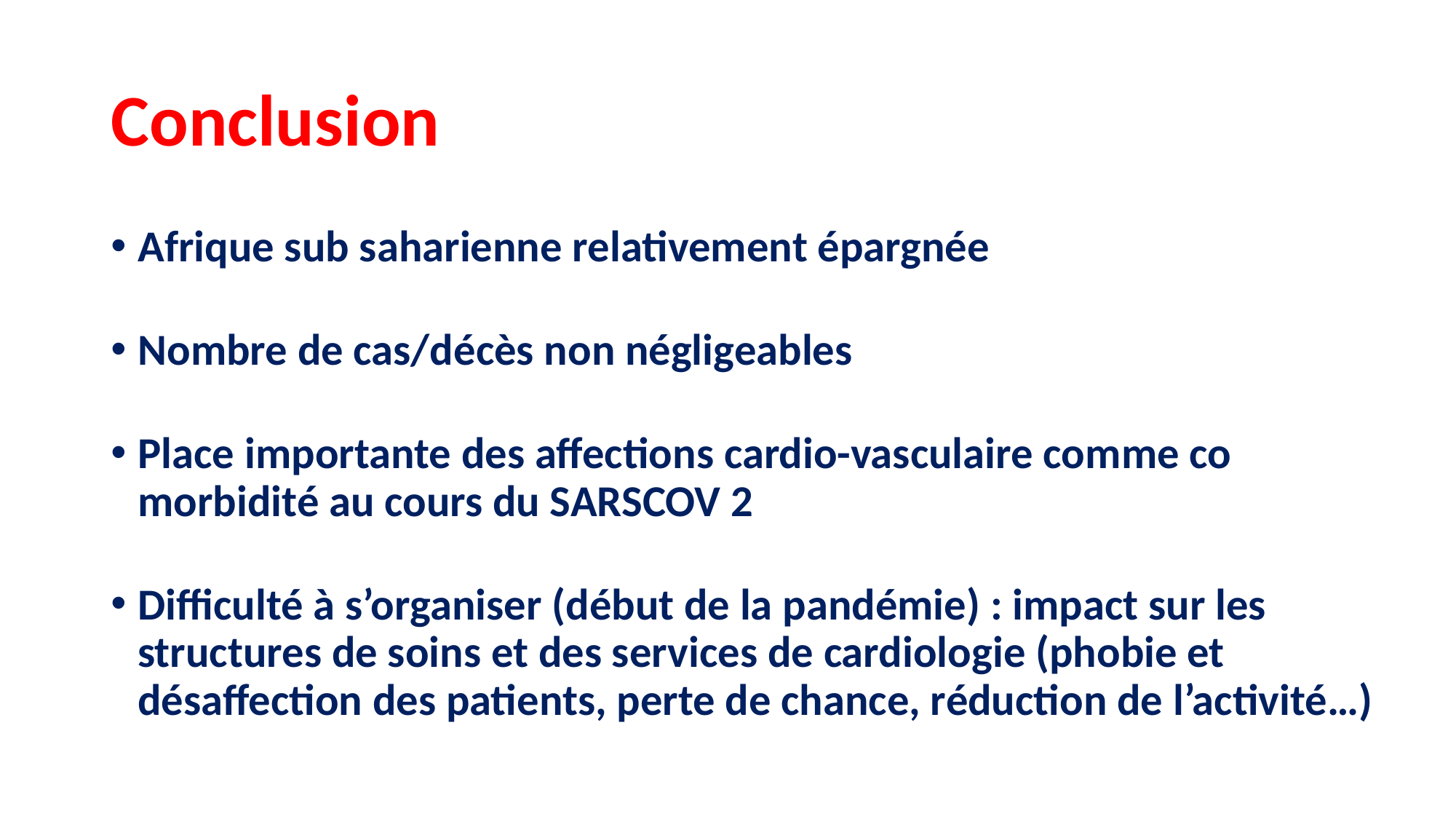

# Conclusion
Afrique sub saharienne relativement épargnée

Nombre de cas/décès non négligeables

Place importante des affections cardio-vasculaire comme co morbidité au cours du SARSCOV 2

Difficulté à s’organiser (début de la pandémie) : impact sur les structures de soins et des services de cardiologie (phobie et désaffection des patients, perte de chance, réduction de l’activité…)